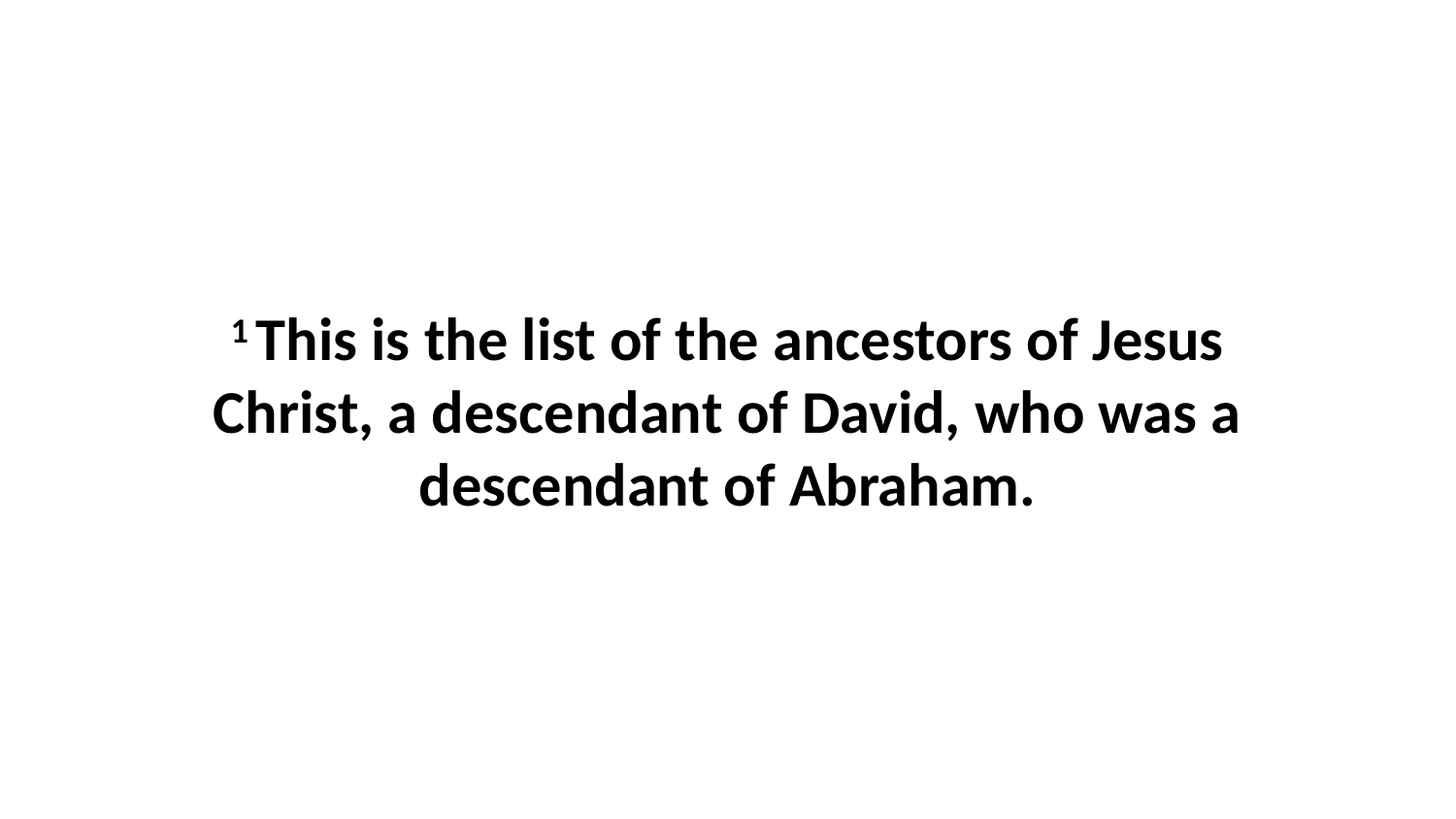

1 This is the list of the ancestors of Jesus Christ, a descendant of David, who was a descendant of Abraham.